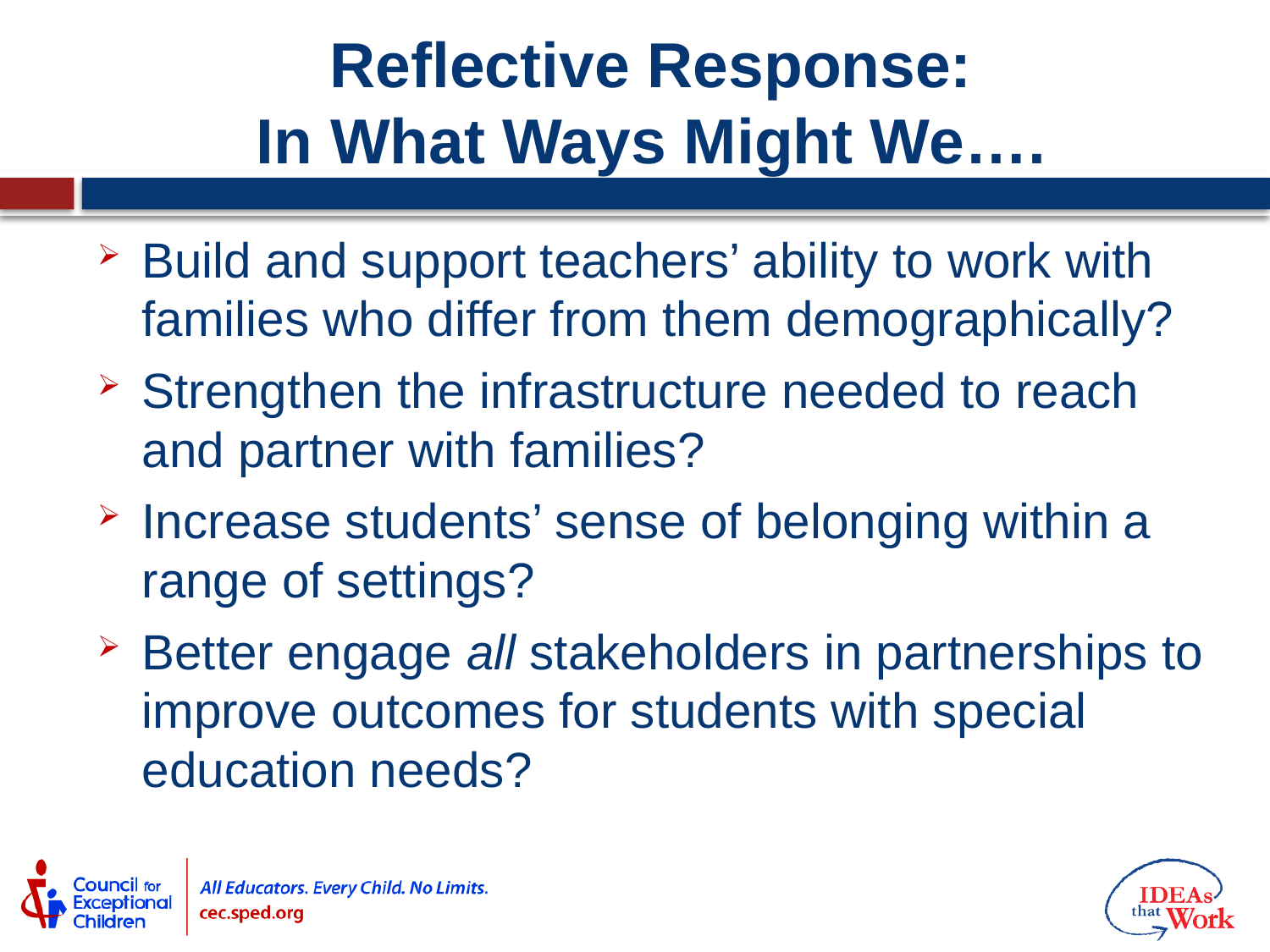

# Reflective Response: In What Ways Might We….
Build and support teachers’ ability to work with families who differ from them demographically?
Strengthen the infrastructure needed to reach and partner with families?
Increase students’ sense of belonging within a range of settings?
Better engage all stakeholders in partnerships to improve outcomes for students with special education needs?